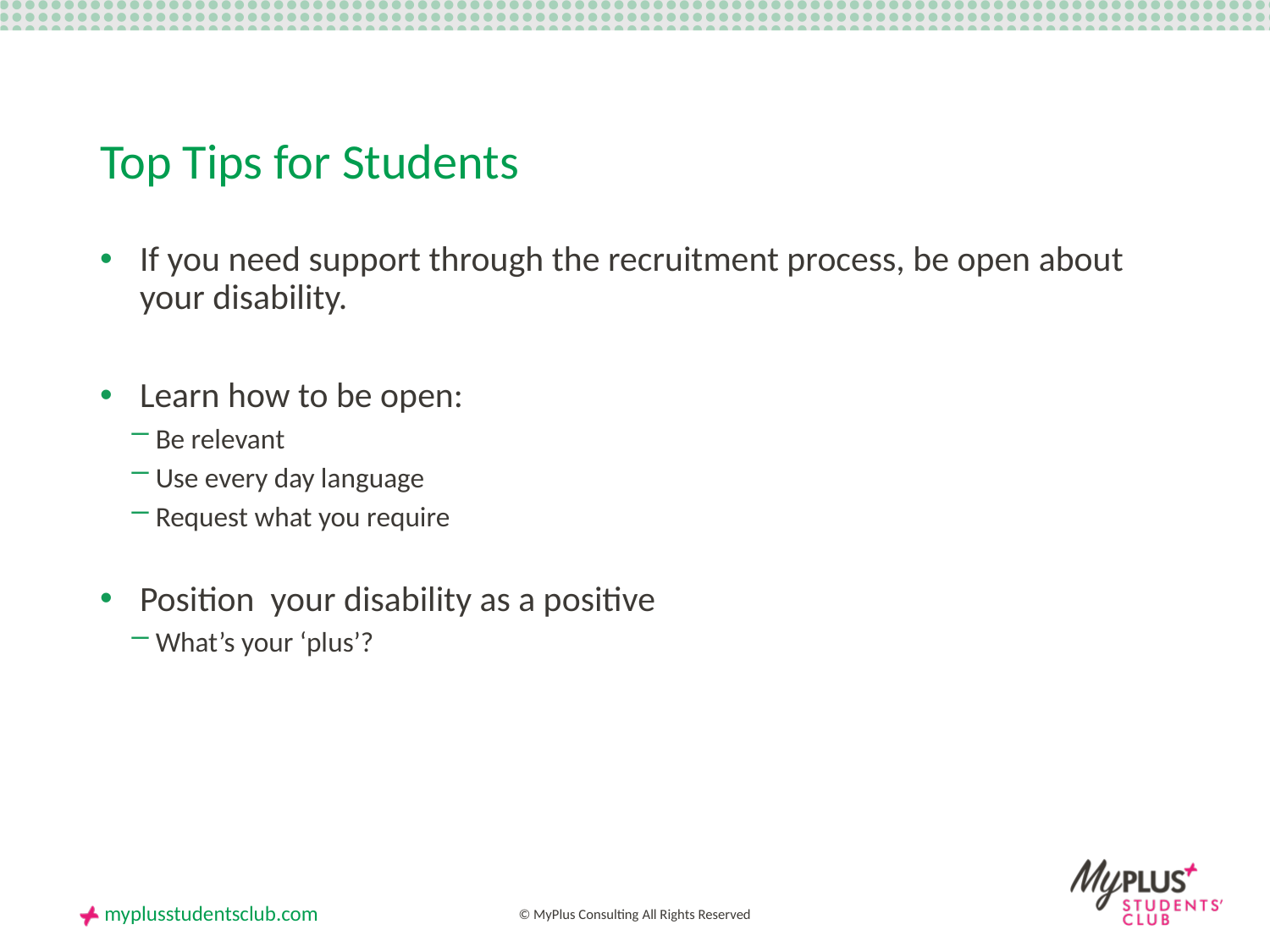

19
# Top Tips for Students
If you need support through the recruitment process, be open about your disability.
Learn how to be open:
Be relevant
Use every day language
Request what you require
Position  your disability as a positive
What’s your ‘plus’?